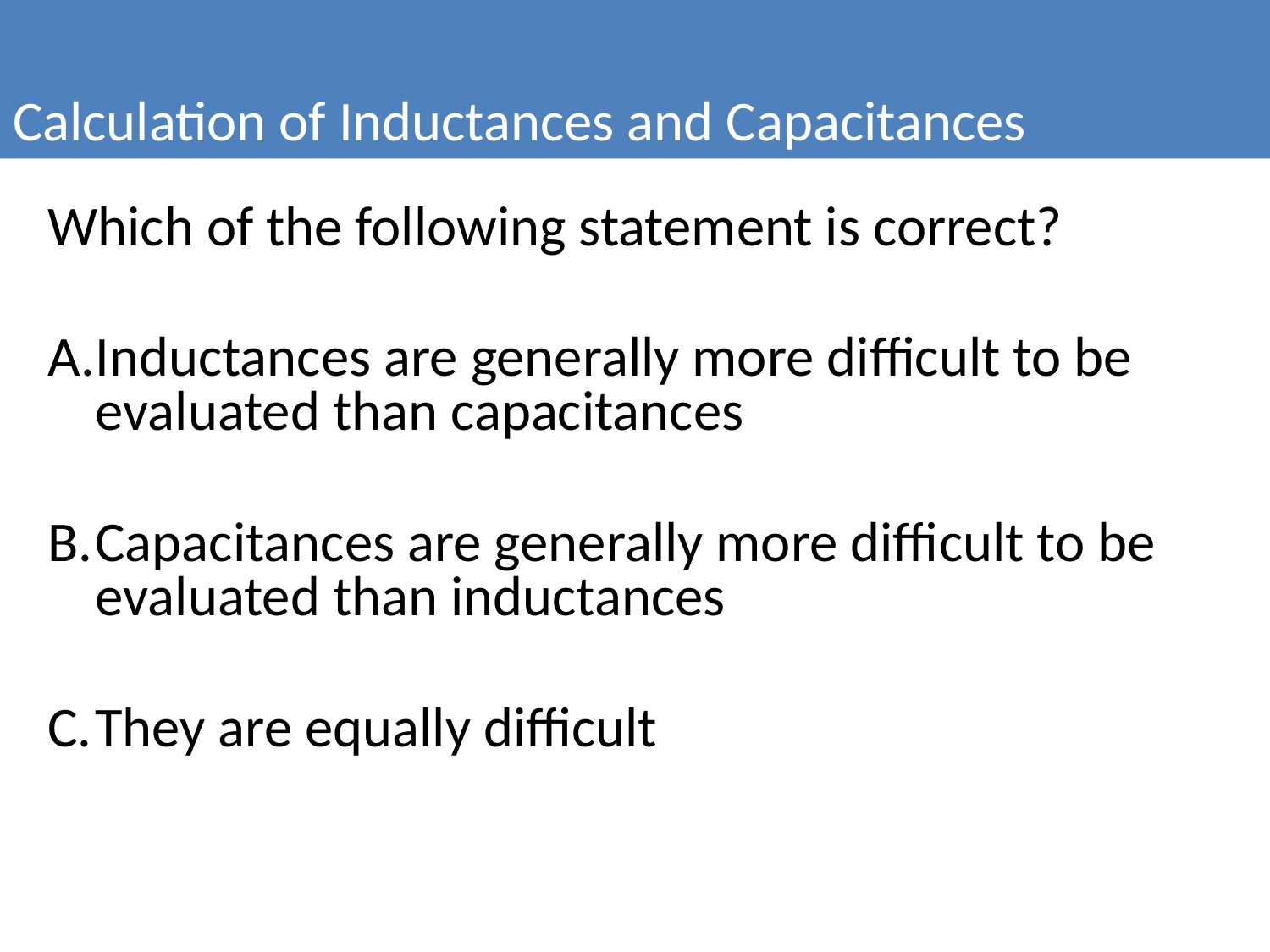

Calculation of Inductances and Capacitances
#

Which of the following statement is correct?

Inductances are generally more difficult to be evaluated than capacitances

Capacitances are generally more difficult to be evaluated than inductances

They are equally difficult